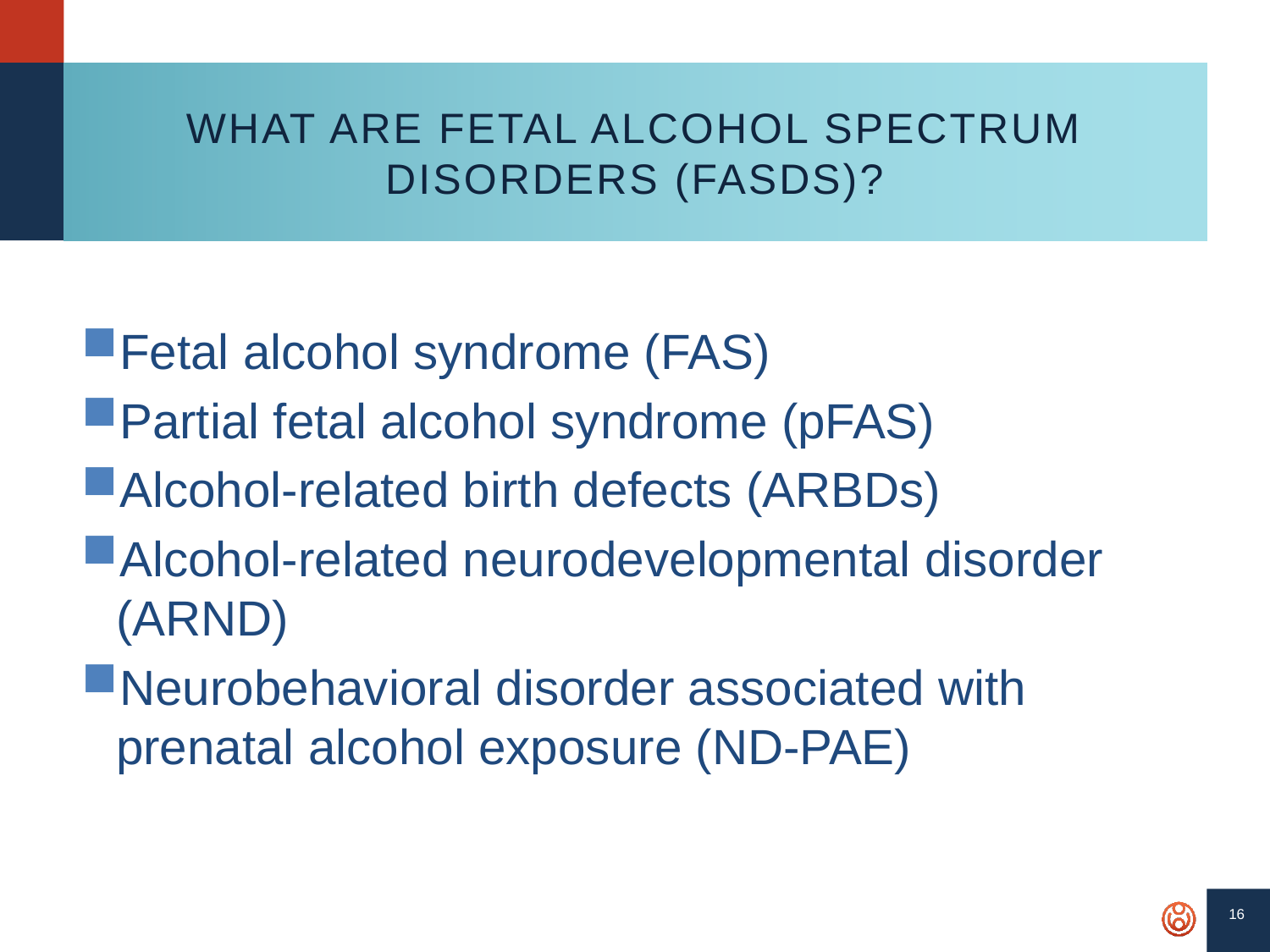

# WHAT ARE FETAL ALCOHOL SPECTRUM DISORDERS (FASDS)?
Fetal alcohol syndrome (FAS)
Partial fetal alcohol syndrome (pFAS)
Alcohol-related birth defects (ARBDs)
Alcohol-related neurodevelopmental disorder (ARND)
Neurobehavioral disorder associated with prenatal alcohol exposure (ND-PAE)
16